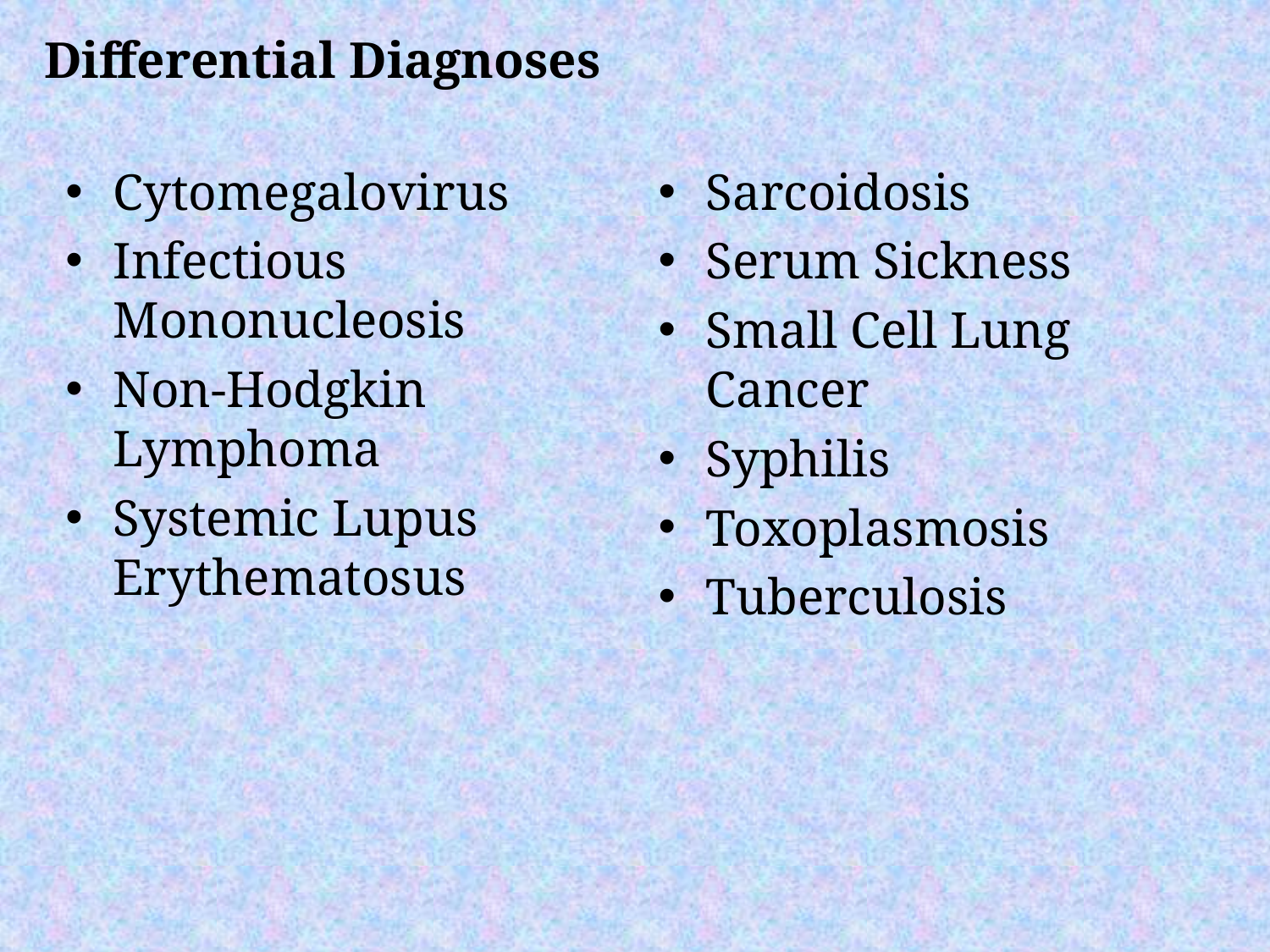

Differential Diagnoses
Cytomegalovirus
Infectious Mononucleosis
Non-Hodgkin Lymphoma
Systemic Lupus Erythematosus

Sarcoidosis
Serum Sickness
Small Cell Lung Cancer
Syphilis
Toxoplasmosis
Tuberculosis